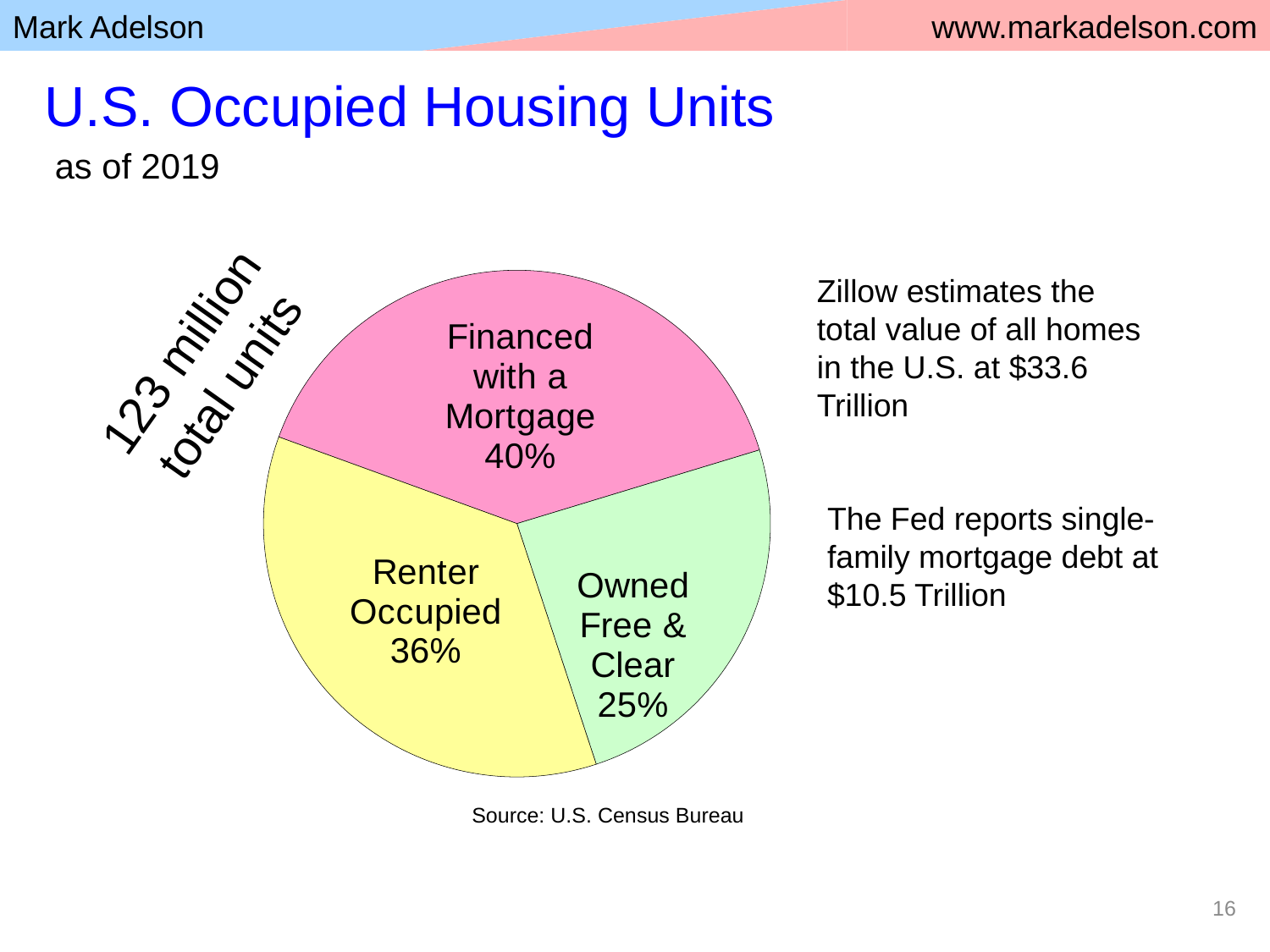

# U.S. Occupied Housing Units
as of 2019

### Chart

| Category | 1st Qtr |
|---|---|
| Financed with a Mortgage | 48603.972 |
| Owned Free & Clear | 30120.89 |
| Renter Occupied | 43558.0 |
Zillow estimates the total value of all homes in the U.S. at $33.6 Trillion
123 million total units
The Fed reports single-family mortgage debt at $10.5 Trillion
Source: U.S. Census Bureau
16